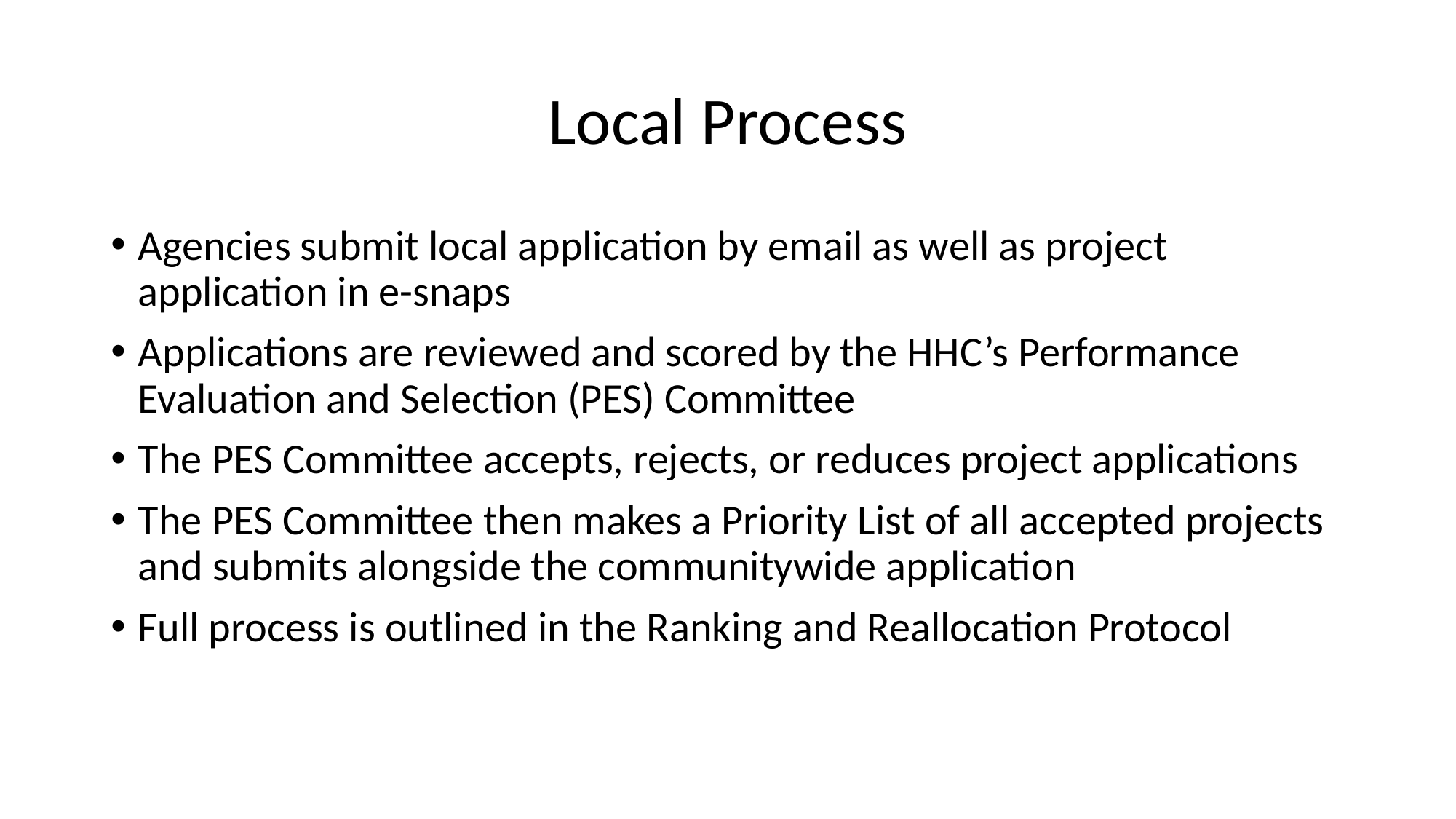

# Local Process
Agencies submit local application by email as well as project application in e-snaps
Applications are reviewed and scored by the HHC’s Performance Evaluation and Selection (PES) Committee
The PES Committee accepts, rejects, or reduces project applications
The PES Committee then makes a Priority List of all accepted projects and submits alongside the communitywide application
Full process is outlined in the Ranking and Reallocation Protocol